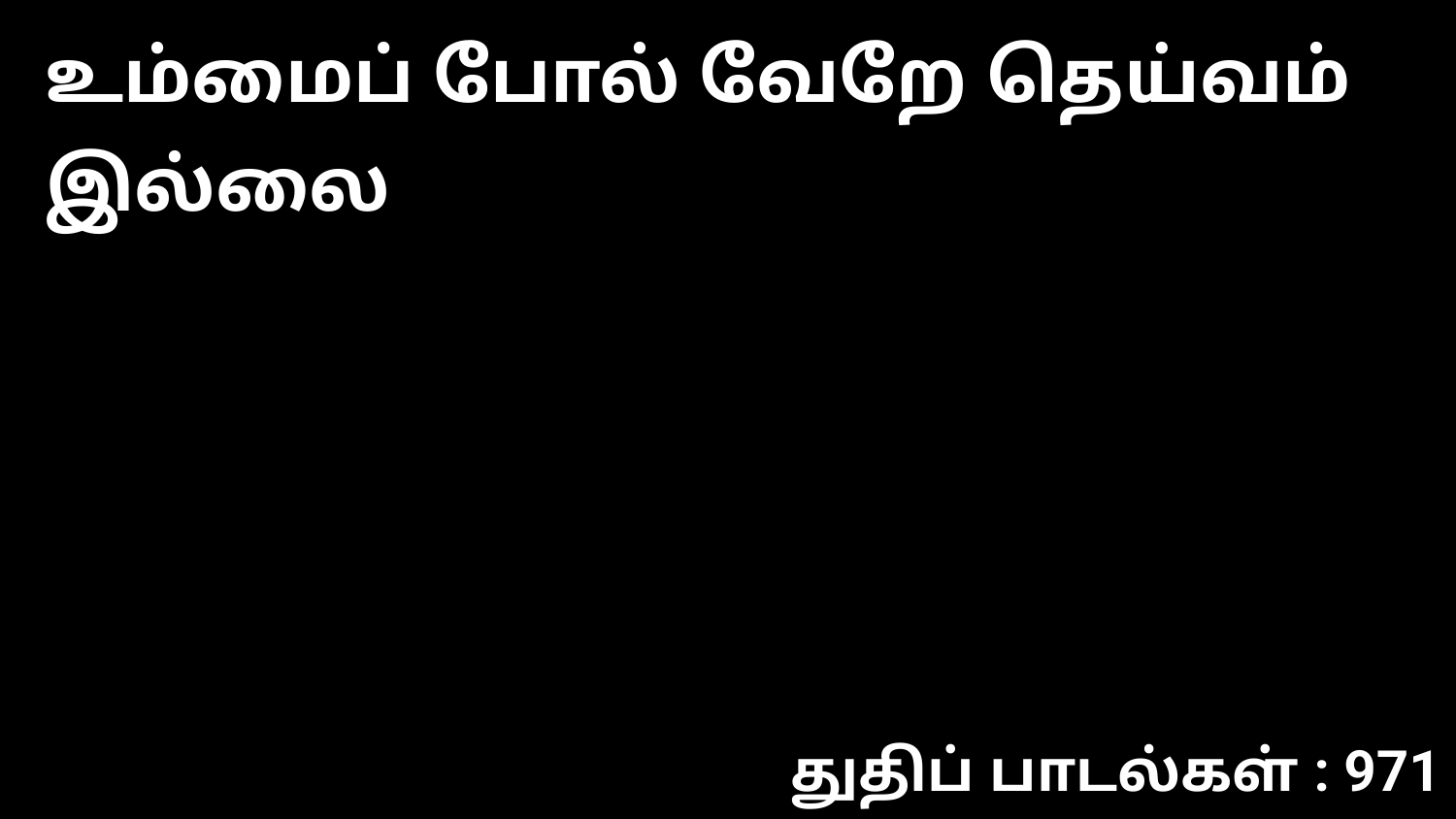

உம்மைப் போல் வேறே தெய்வம் இல்லை
துதிப் பாடல்கள் : 971